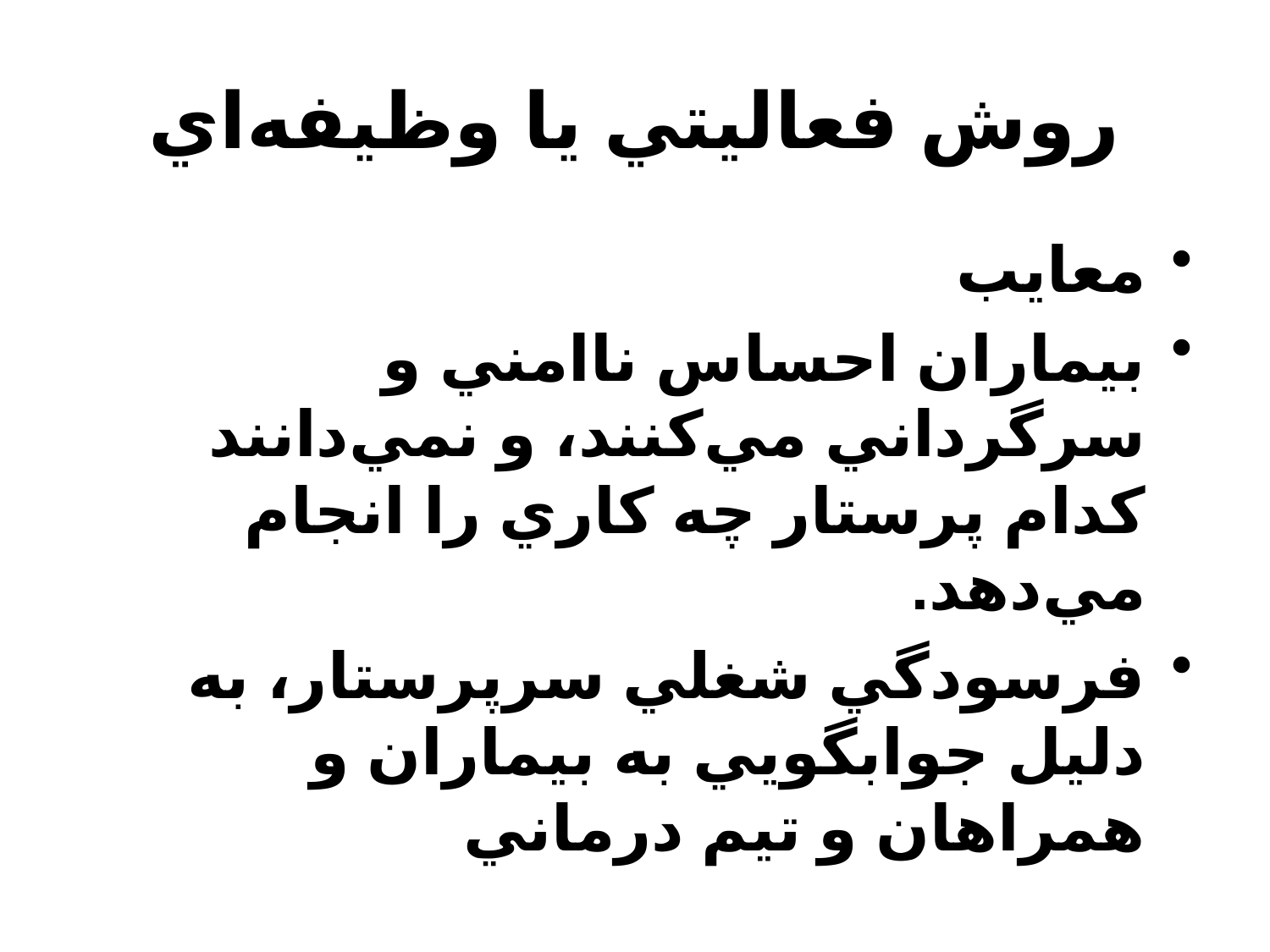

# روش فعاليتي يا وظيفه‌اي
معايب
بيماران احساس ناامني و سرگرداني مي‌كنند، و نمي‌دانند كدام پرستار چه كاري را انجام مي‌دهد.
فرسودگي شغلي سرپرستار، به دليل جوابگويي به بيماران و همراهان و تيم درماني